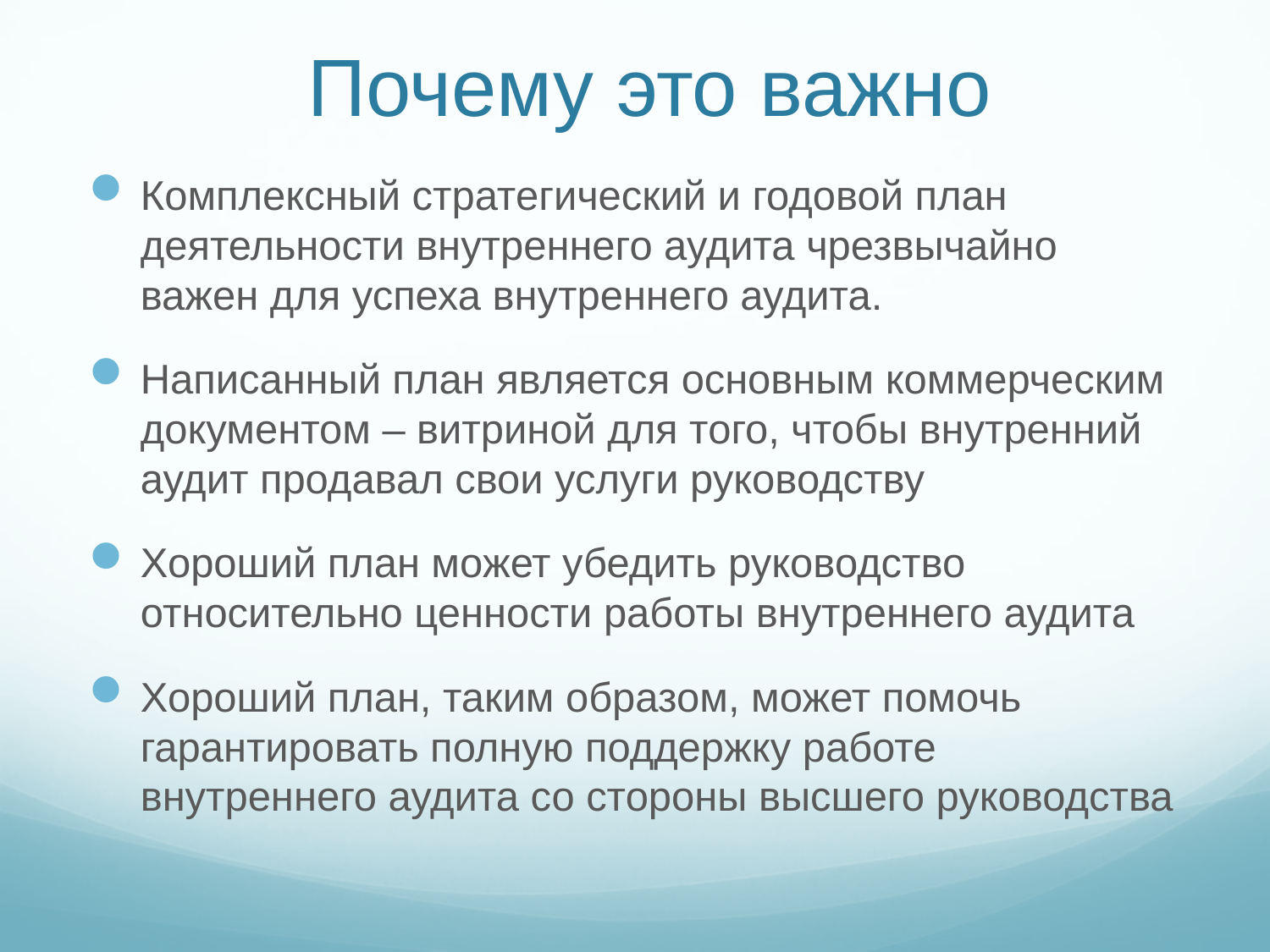

# Почему это важно
Комплексный стратегический и годовой план деятельности внутреннего аудита чрезвычайно важен для успеха внутреннего аудита.
Написанный план является основным коммерческим документом – витриной для того, чтобы внутренний аудит продавал свои услуги руководству
Хороший план может убедить руководство относительно ценности работы внутреннего аудита
Хороший план, таким образом, может помочь гарантировать полную поддержку работе внутреннего аудита со стороны высшего руководства